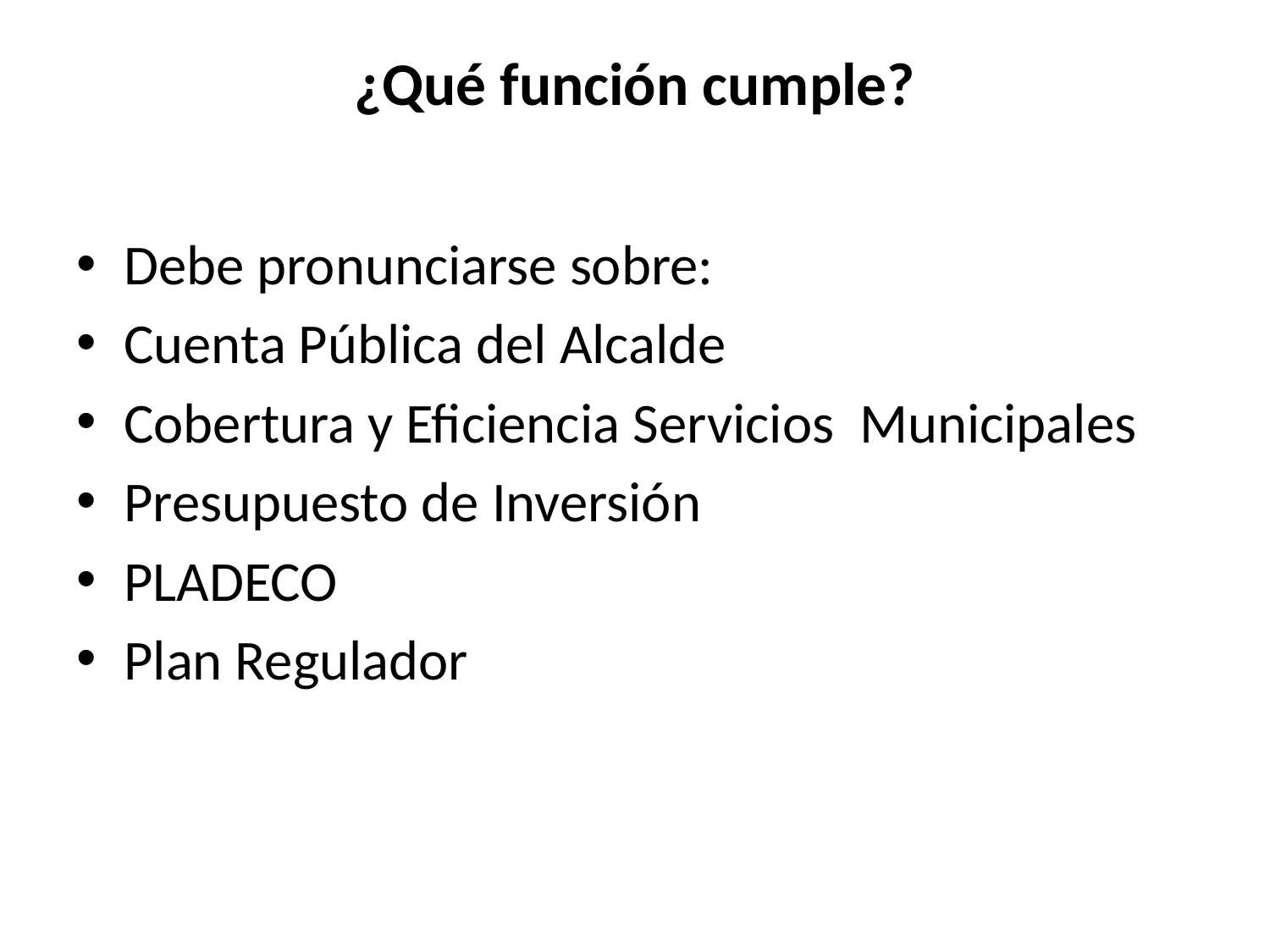

# ¿Qué función cumple?
Debe pronunciarse sobre:
Cuenta Pública del Alcalde
Cobertura y Eficiencia Servicios  Municipales
Presupuesto de Inversión
PLADECO
Plan Regulador